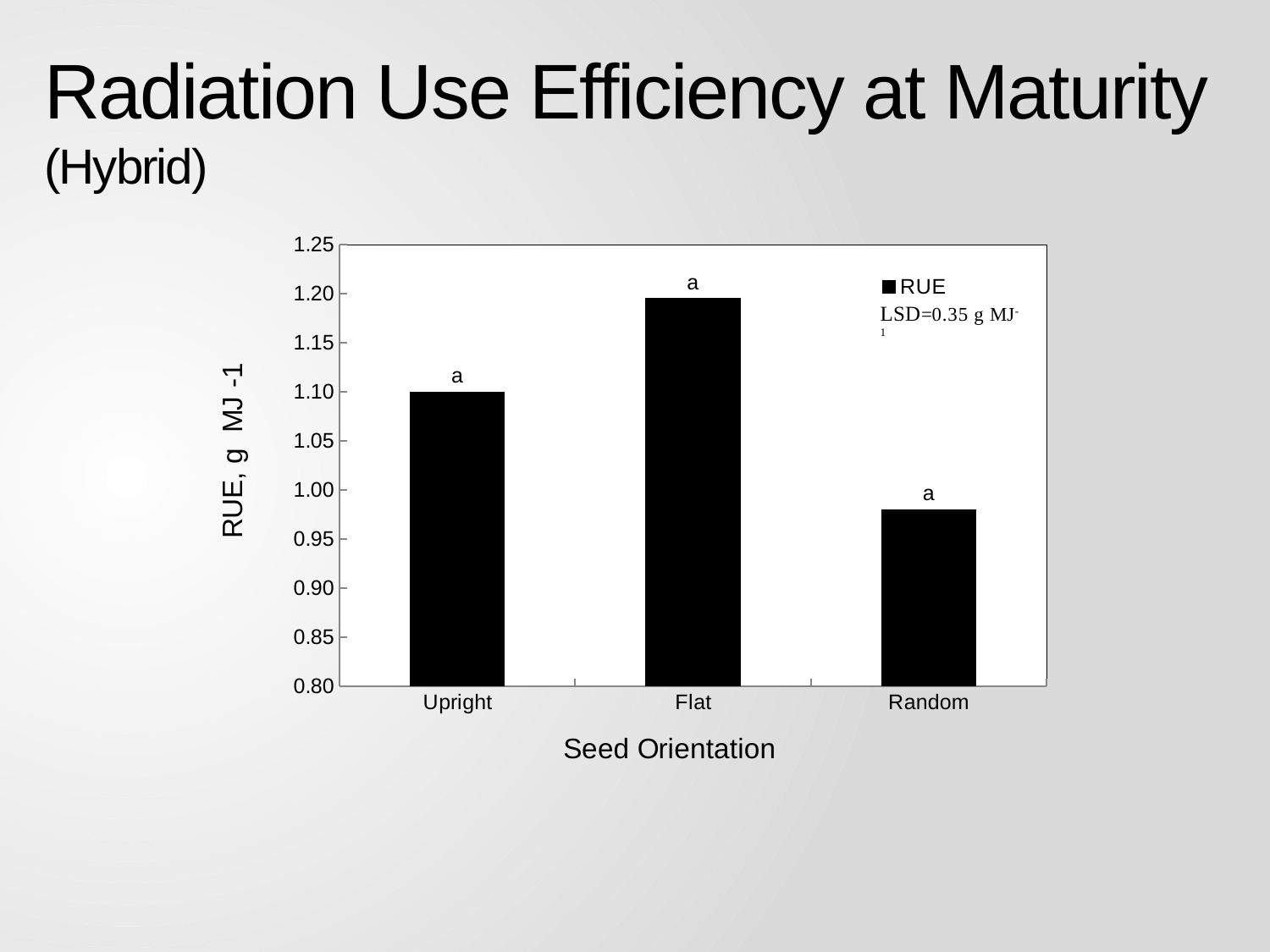

# Radiation Use Efficiency at Maturity (Hybrid)

### Chart

| Category | RUE |
|---|---|
| Upright | 1.1 |
| Flat | 1.195 |
| Random | 0.98 |